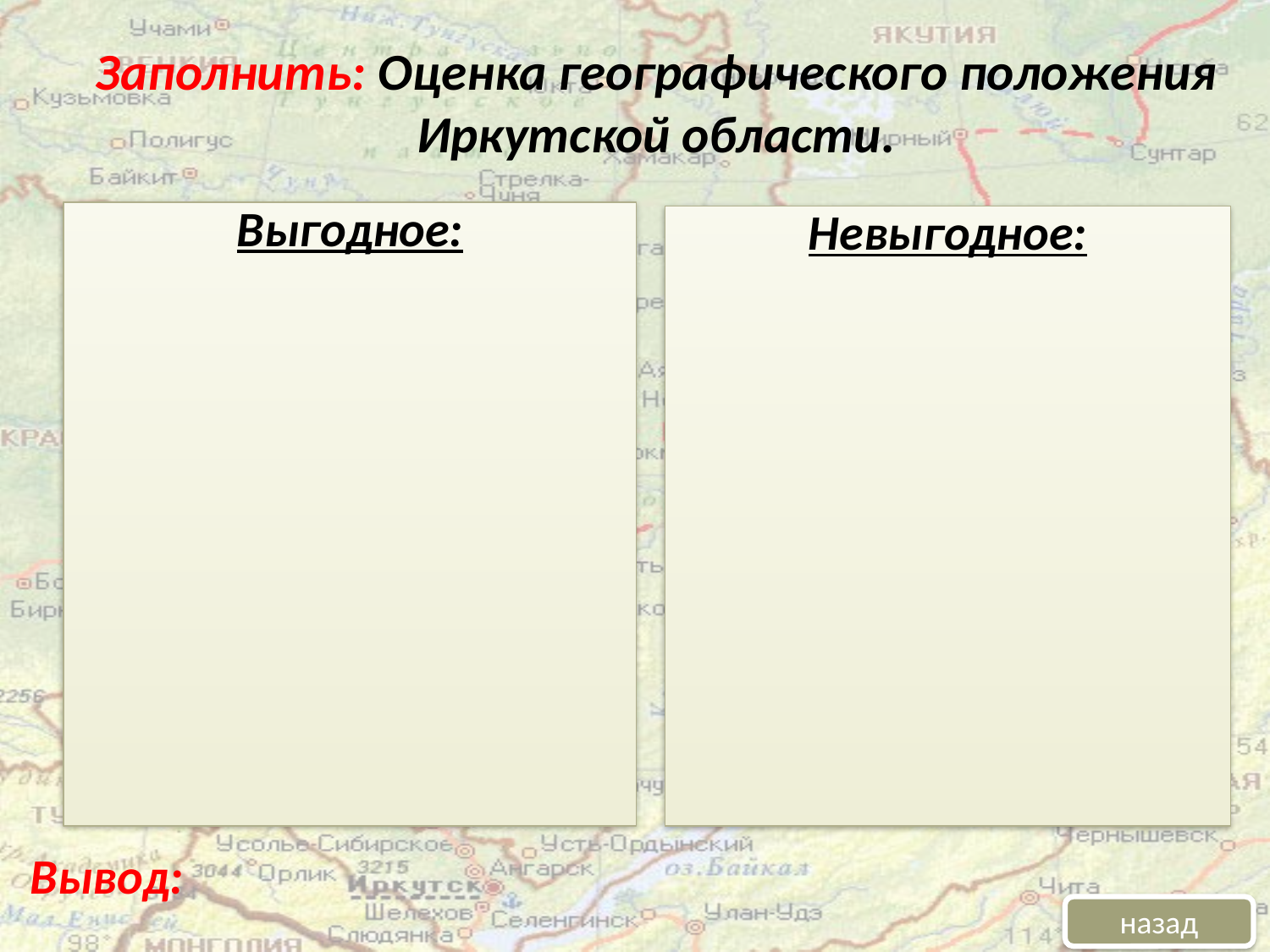

# Заполнить: Оценка географического положения Иркутской области.
Выгодное:

Невыгодное:
Вывод:
назад